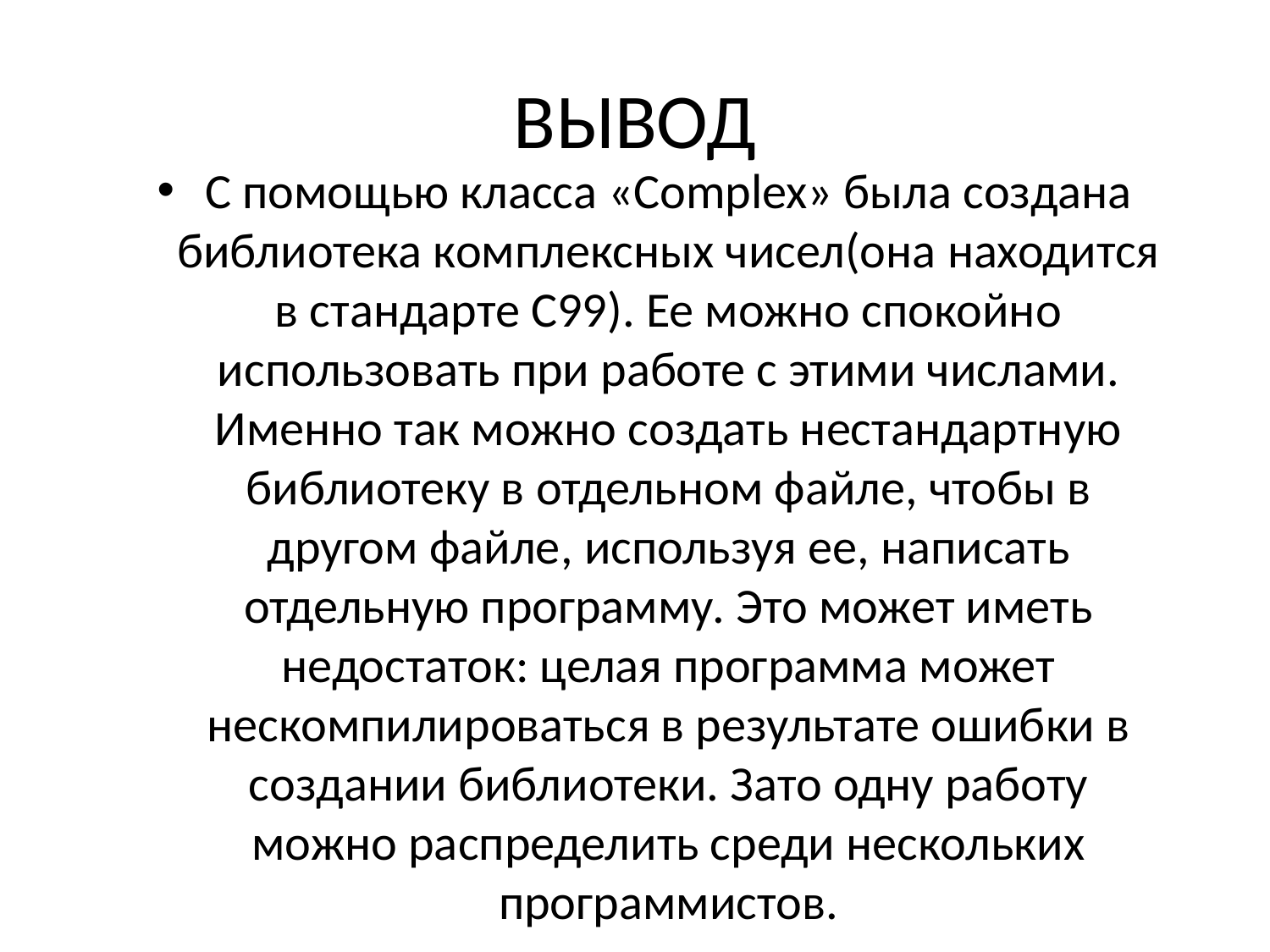

# ВЫВОД
С помощью класса «Complex» была создана библиотека комплексных чисел(она находится в стандарте С99). Ее можно спокойно использовать при работе с этими числами. Именно так можно создать нестандартную библиотеку в отдельном файле, чтобы в другом файле, используя ее, написать отдельную программу. Это может иметь недостаток: целая программа может нескомпилироваться в результате ошибки в создании библиотеки. Зато одну работу можно распределить среди нескольких программистов.